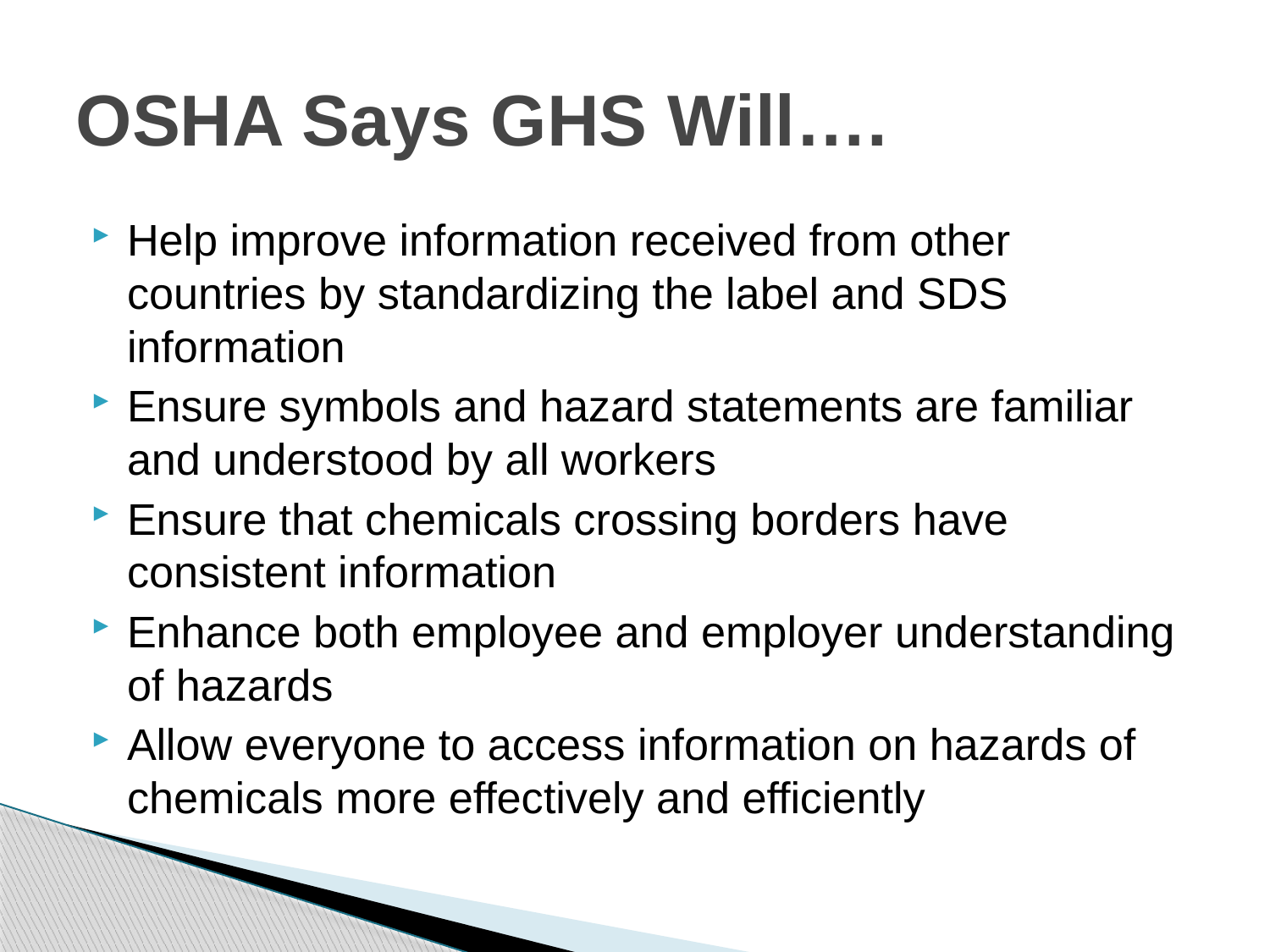

# OSHA Says GHS Will….
Help improve information received from other countries by standardizing the label and SDS information
Ensure symbols and hazard statements are familiar and understood by all workers
Ensure that chemicals crossing borders have consistent information
Enhance both employee and employer understanding of hazards
Allow everyone to access information on hazards of chemicals more effectively and efficiently